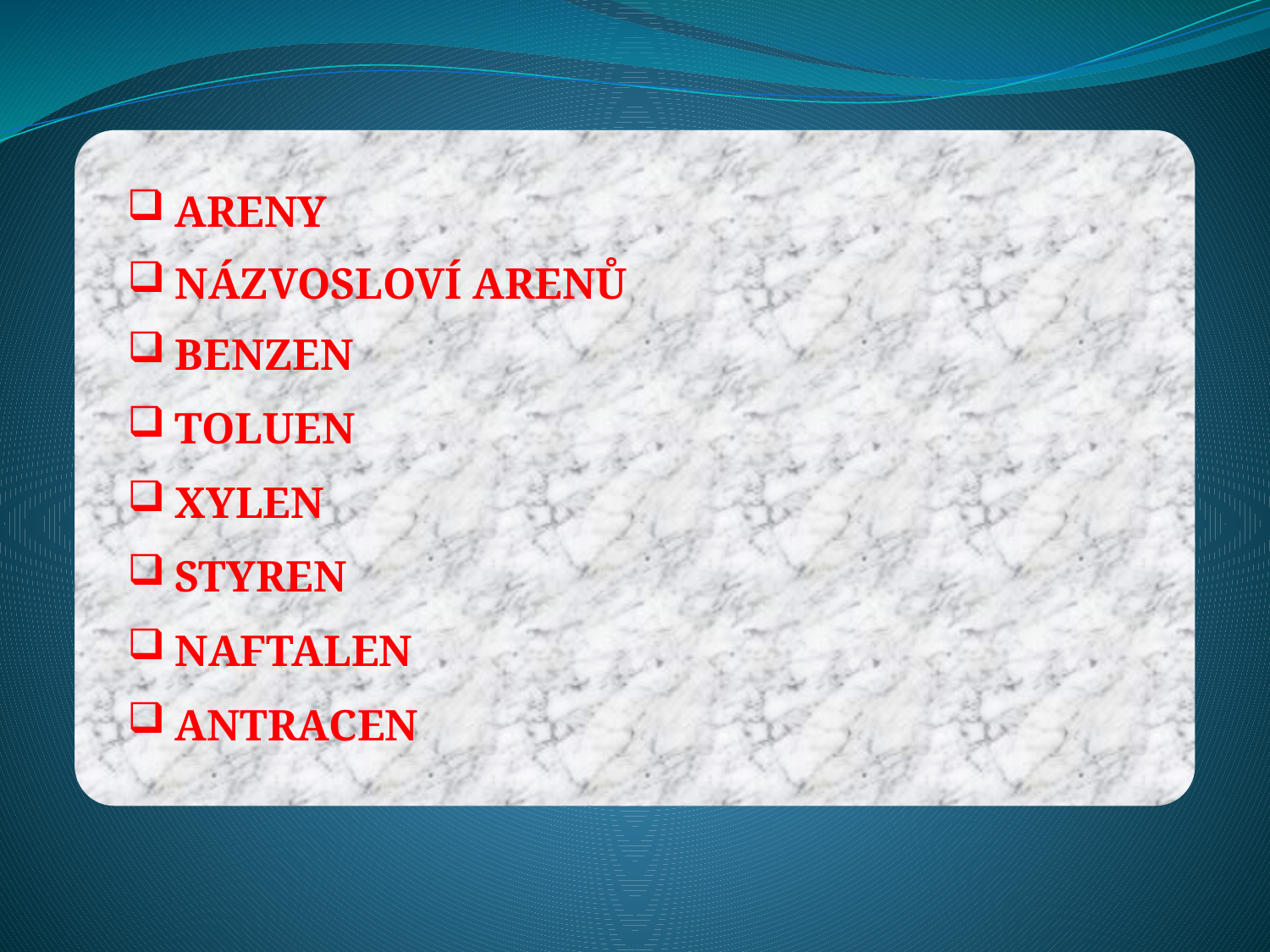

ARENY
NÁZVOSLOVÍ ARENŮ
BENZEN
TOLUEN
XYLEN
STYREN
NAFTALEN
ANTRACEN